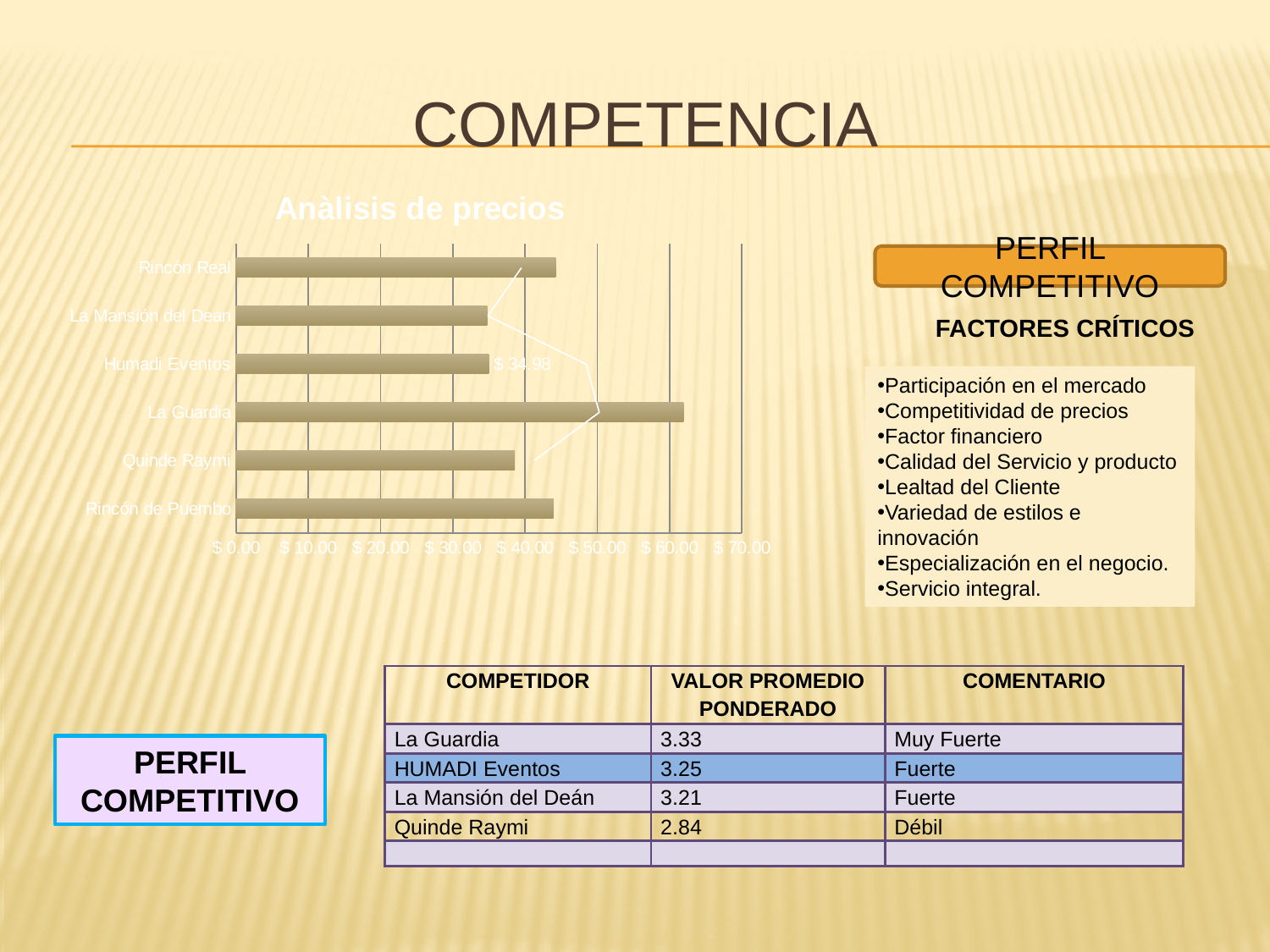

# COMPETENCIA

### Chart: Anàlisis de precios

| Category | PRECIO FINAL |
|---|---|
| Rincón de Puembo | 43.92 |
| Quinde Raymi | 38.6 |
| La Guardia | 61.95 |
| Humadi Eventos | 34.980000000000004 |
| La Mansión del Dean | 34.77 |
| Rincón Real | 44.24 |
PERFIL COMPETITIVO
FACTORES CRÍTICOS
Participación en el mercado
Competitividad de precios
Factor financiero
Calidad del Servicio y producto
Lealtad del Cliente
Variedad de estilos e innovación
Especialización en el negocio.
Servicio integral.
| COMPETIDOR | VALOR PROMEDIO PONDERADO | COMENTARIO |
| --- | --- | --- |
| La Guardia | 3.33 | Muy Fuerte |
| HUMADI Eventos | 3.25 | Fuerte |
| La Mansión del Deán | 3.21 | Fuerte |
| Quinde Raymi | 2.84 | Débil |
|  |  |  |
PERFIL COMPETITIVO